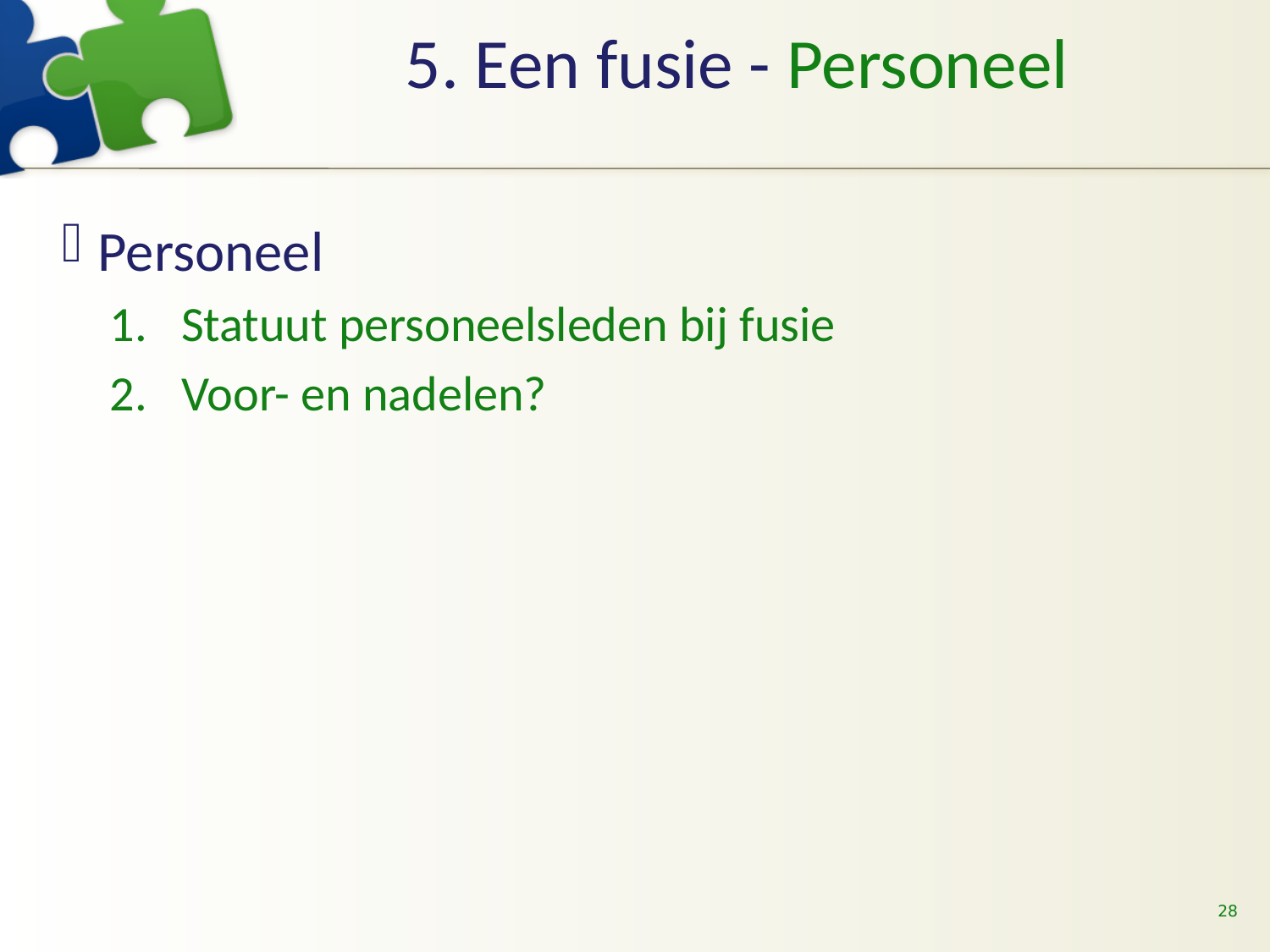

# 5. Een fusie - Personeel
Personeel
Statuut personeelsleden bij fusie
Voor- en nadelen?

28